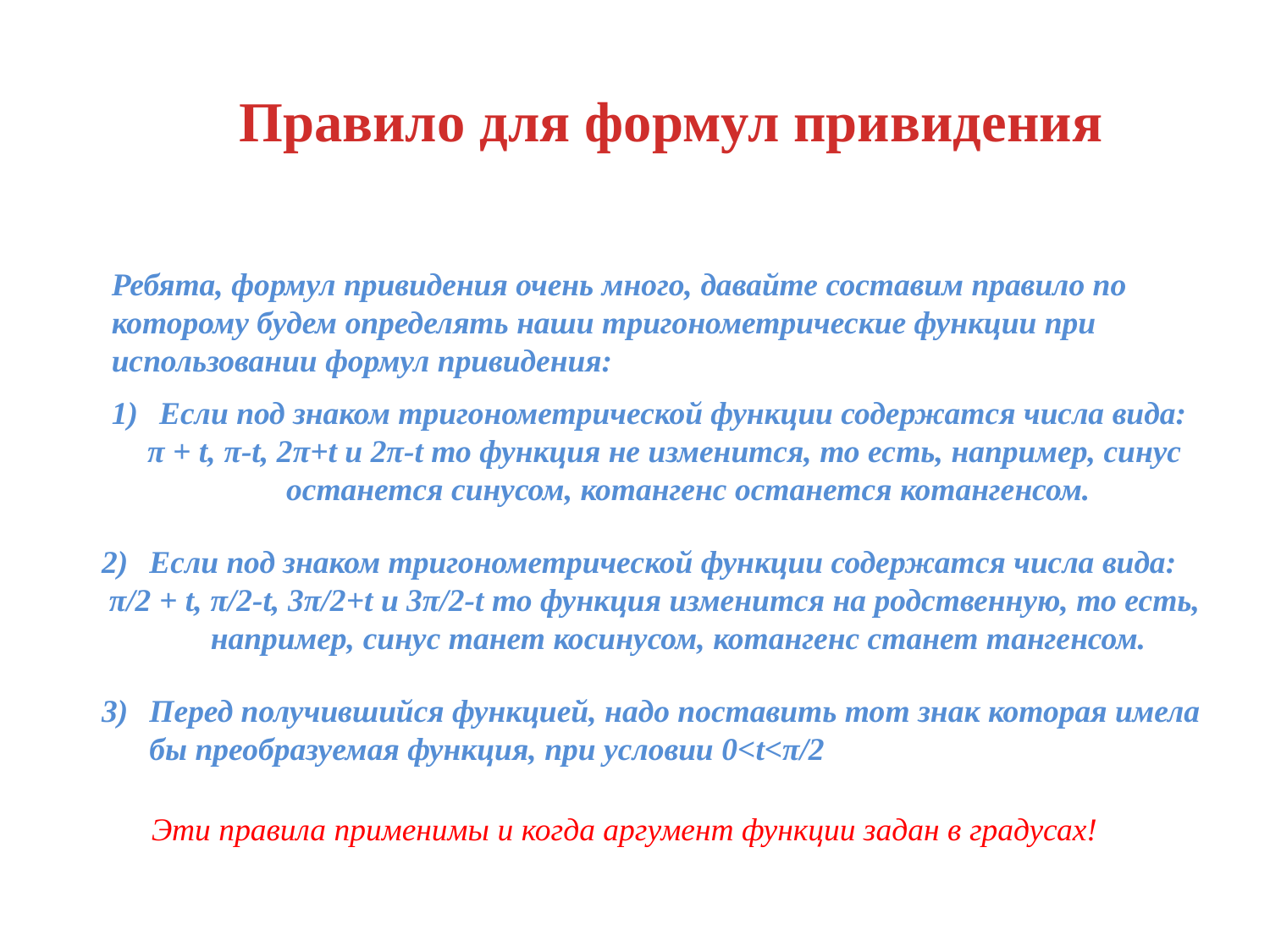

Правило для формул привидения
Ребята, формул привидения очень много, давайте составим правило по которому будем определять наши тригонометрические функции при использовании формул привидения:
Если под знаком тригонометрической функции содержатся числа вида:
π + t, π-t, 2π+t и 2π-t то функция не изменится, то есть, например, синус останется синусом, котангенс останется котангенсом.
2)	Если под знаком тригонометрической функции содержатся числа вида:
π/2 + t, π/2-t, 3π/2+t и 3π/2-t то функция изменится на родственную, то есть, например, синус танет косинусом, котангенс станет тангенсом.
3)	Перед получившийся функцией, надо поставить тот знак которая имела бы преобразуемая функция, при условии 0<t<π/2
Эти правила применимы и когда аргумент функции задан в градусах!